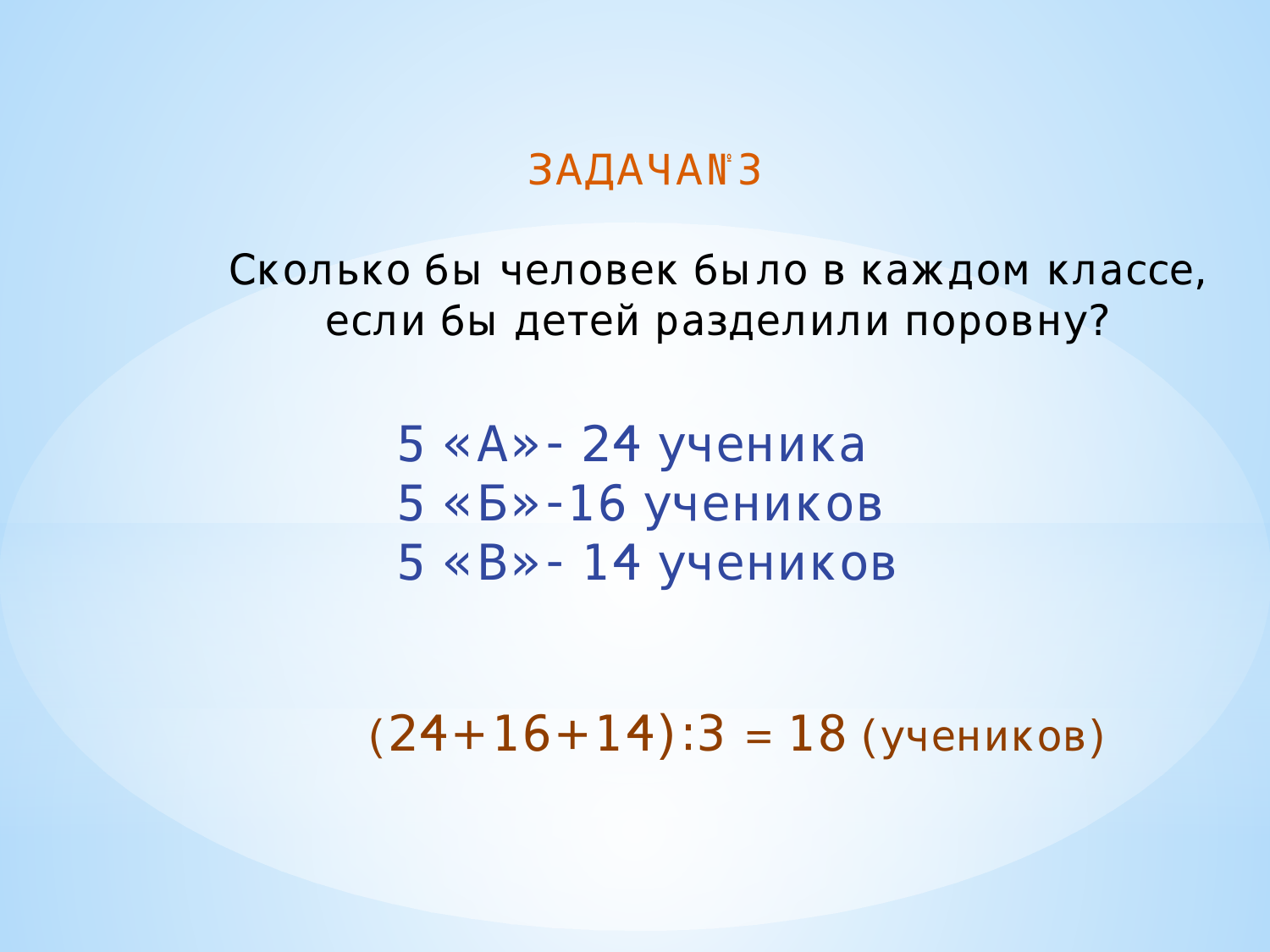

ЗАДАЧА№3
Сколько бы человек было в каждом классе, если бы детей разделили поровну?

5 «А»- 24 ученика
5 «Б»-16 учеников
5 «В»- 14 учеников

 (24+16+14):3 =
18 (учеников)